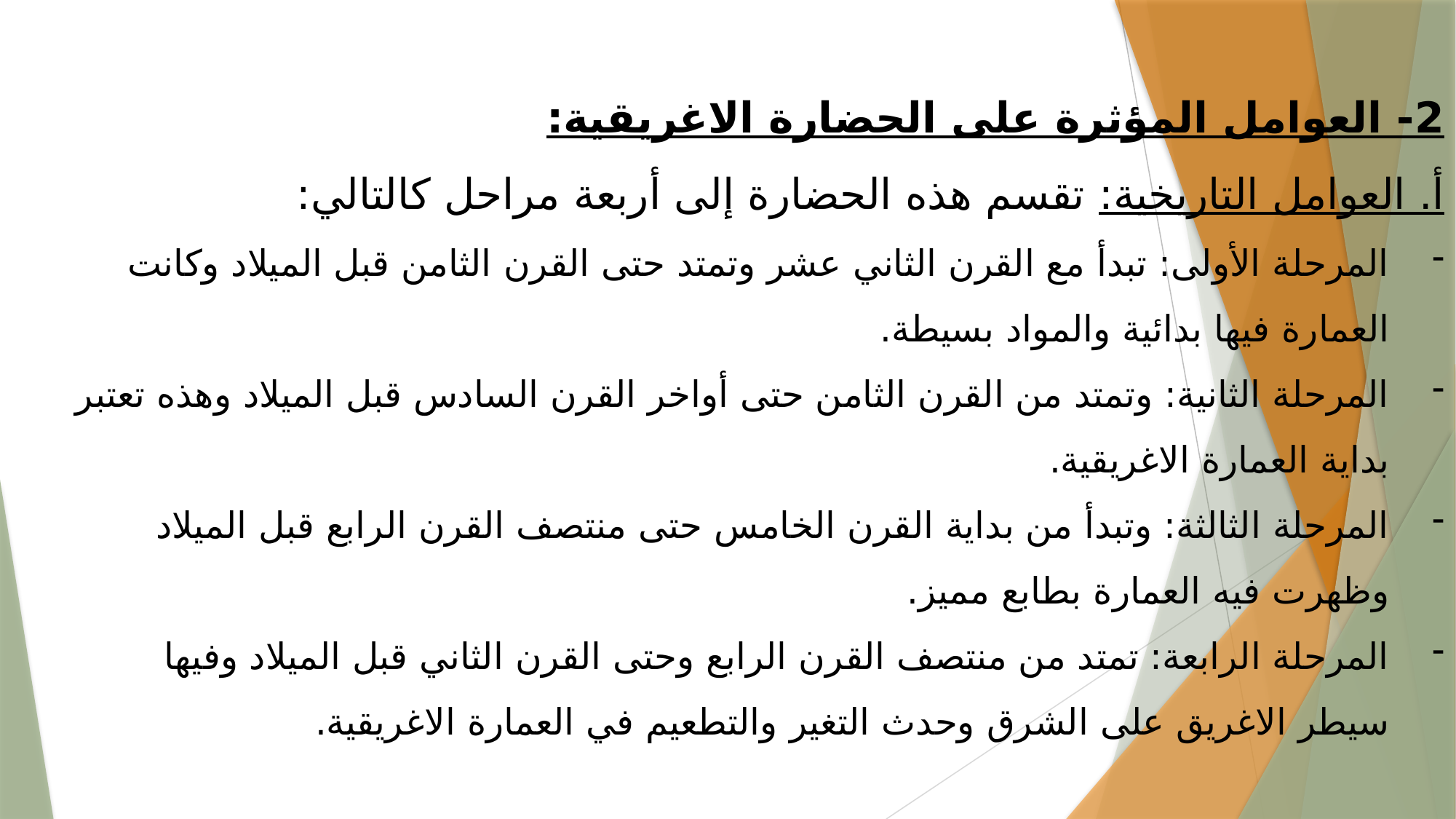

2- العوامل المؤثرة على الحضارة الاغريقية:
أ. العوامل التاريخية: تقسم هذه الحضارة إلى أربعة مراحل كالتالي:
المرحلة الأولى: تبدأ مع القرن الثاني عشر وتمتد حتى القرن الثامن قبل الميلاد وكانت العمارة فيها بدائية والمواد بسيطة.
المرحلة الثانية: وتمتد من القرن الثامن حتى أواخر القرن السادس قبل الميلاد وهذه تعتبر بداية العمارة الاغريقية.
المرحلة الثالثة: وتبدأ من بداية القرن الخامس حتى منتصف القرن الرابع قبل الميلاد وظهرت فيه العمارة بطابع مميز.
المرحلة الرابعة: تمتد من منتصف القرن الرابع وحتى القرن الثاني قبل الميلاد وفيها سيطر الاغريق على الشرق وحدث التغير والتطعيم في العمارة الاغريقية.